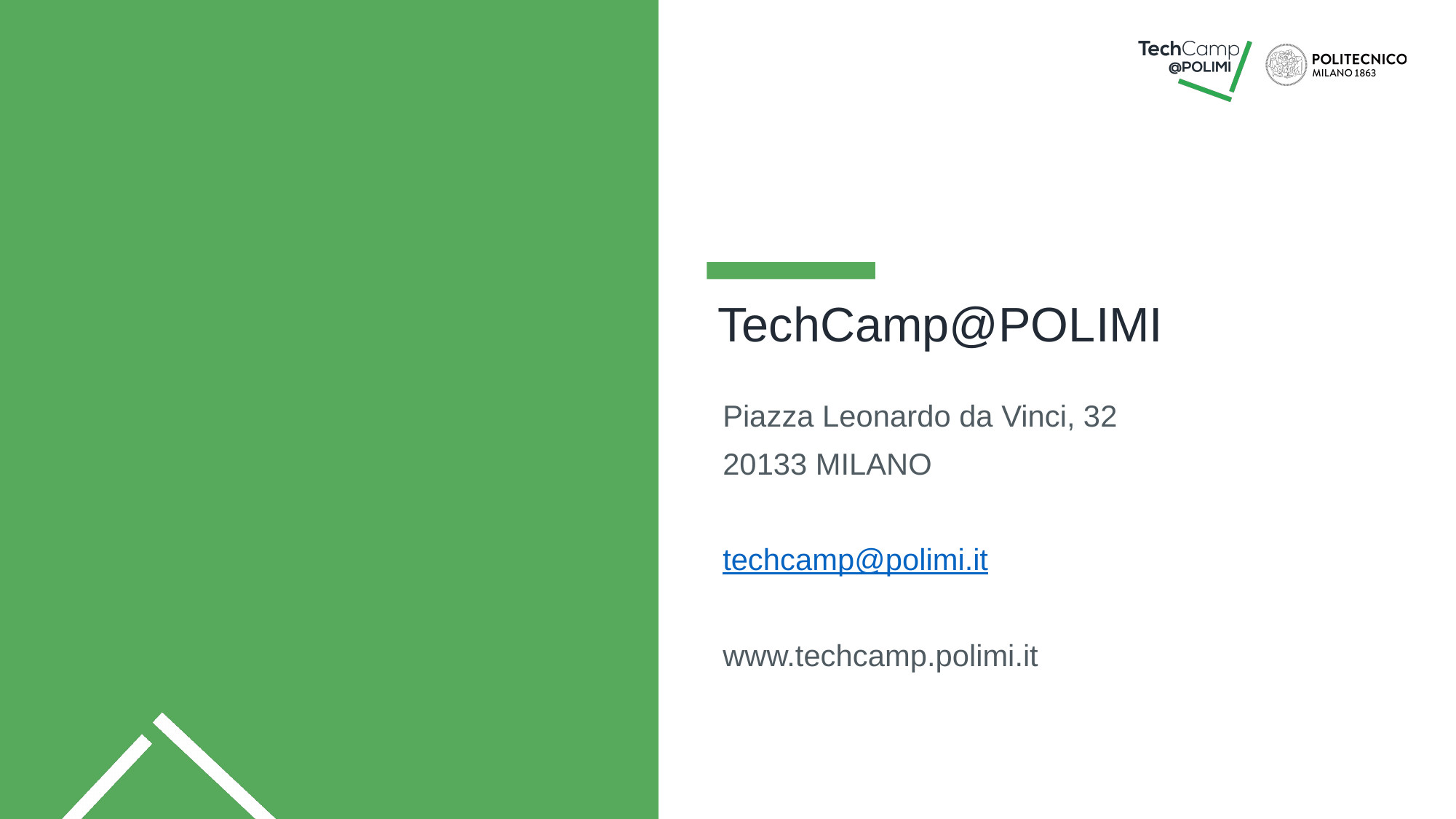

# TechCamp@POLIMI
Piazza Leonardo da Vinci, 32
20133 MILANO

techcamp@polimi.it

www.techcamp.polimi.it